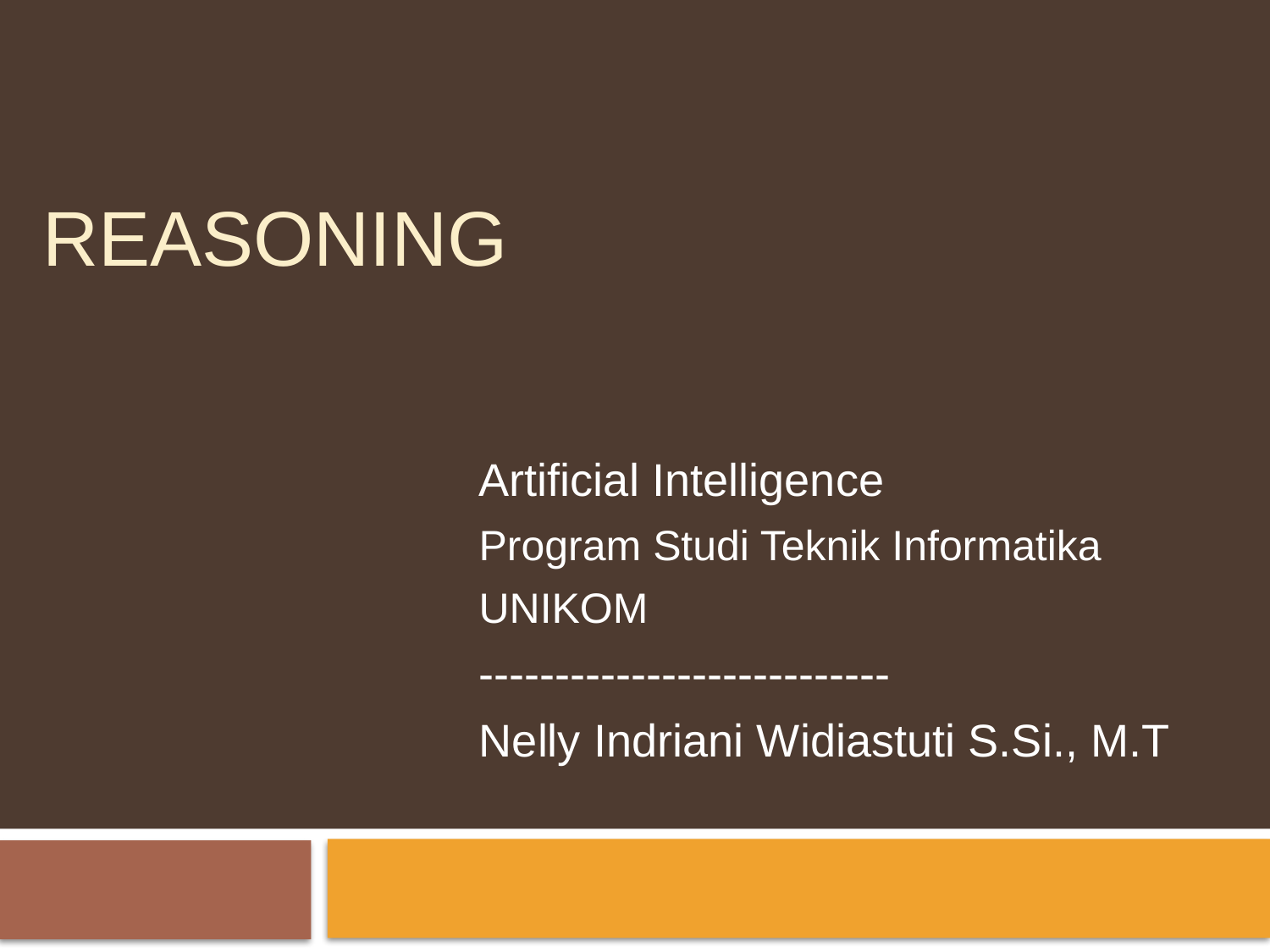

# REASONING
Artificial Intelligence
Program Studi Teknik Informatika
UNIKOM
---------------------------
Nelly Indriani Widiastuti S.Si., M.T